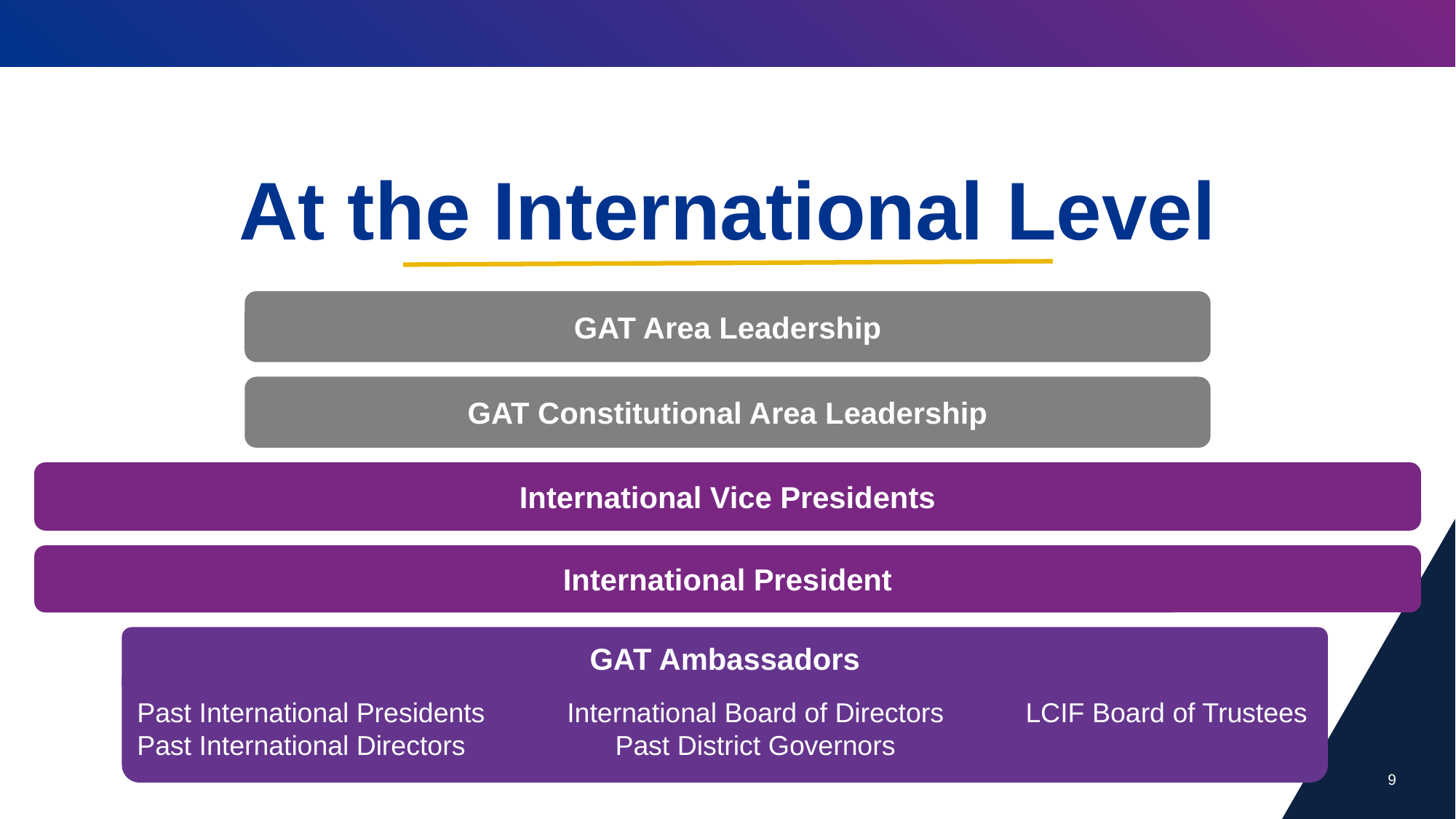

At the International Level
At the Club Level
GAT Area Leadership
GAT Constitutional Area Leadership
International Vice Presidents
International President
GAT Ambassadors

Past International Presidents
Past International Directors
International Board of Directors
Past District Governors
LCIF Board of Trustees

9